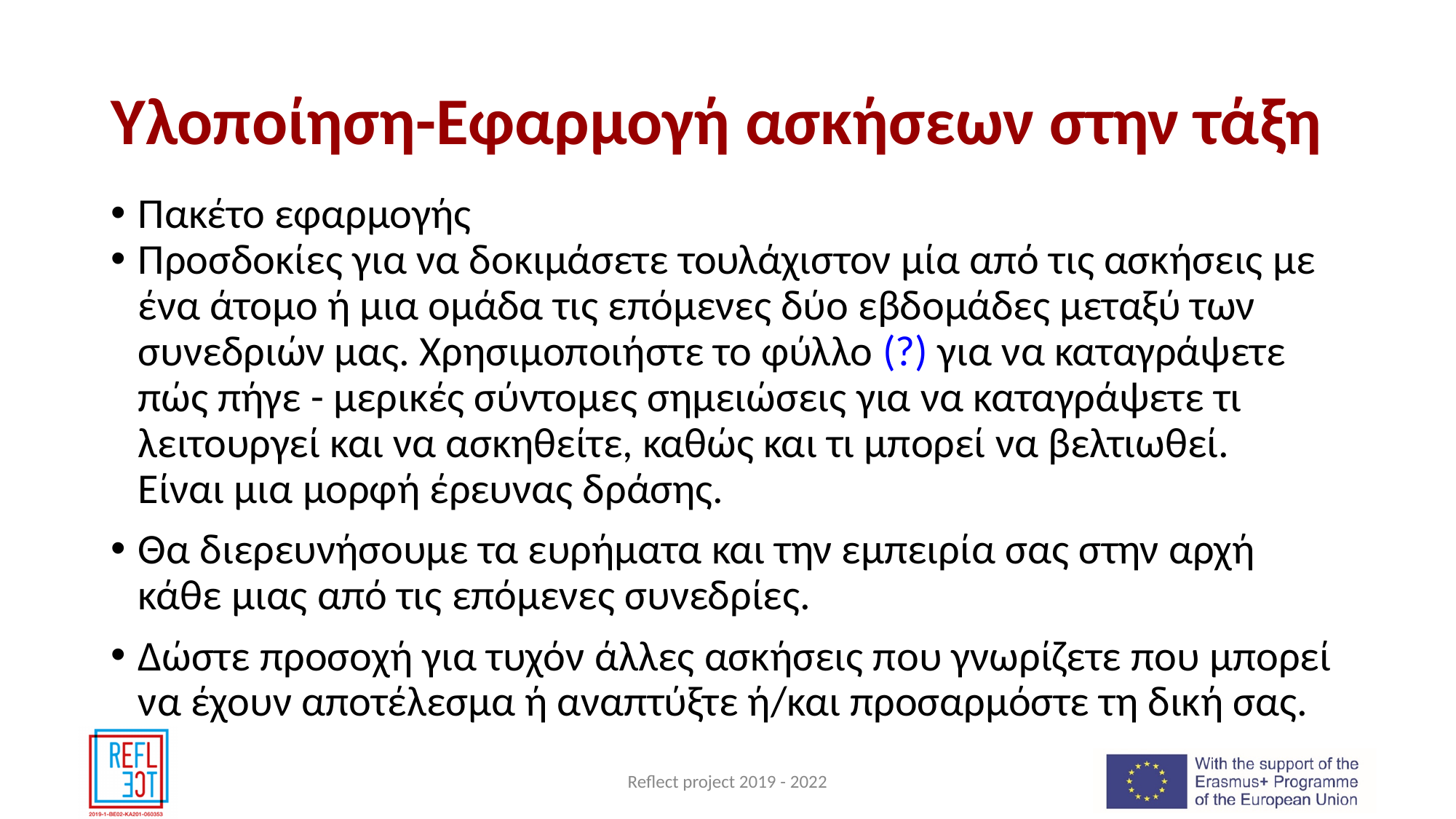

# Υλοποίηση-Εφαρμογή ασκήσεων στην τάξη
Πακέτο εφαρμογής
Προσδοκίες για να δοκιμάσετε τουλάχιστον μία από τις ασκήσεις με ένα άτομο ή μια ομάδα τις επόμενες δύο εβδομάδες μεταξύ των συνεδριών μας. Χρησιμοποιήστε το φύλλο (?) για να καταγράψετε πώς πήγε - μερικές σύντομες σημειώσεις για να καταγράψετε τι λειτουργεί και να ασκηθείτε, καθώς και τι μπορεί να βελτιωθεί.
Είναι μια μορφή έρευνας δράσης.
Θα διερευνήσουμε τα ευρήματα και την εμπειρία σας στην αρχή κάθε μιας από τις επόμενες συνεδρίες.
Δώστε προσοχή για τυχόν άλλες ασκήσεις που γνωρίζετε που μπορεί να έχουν αποτέλεσμα ή αναπτύξτε ή/και προσαρμόστε τη δική σας.
Reflect project 2019 - 2022